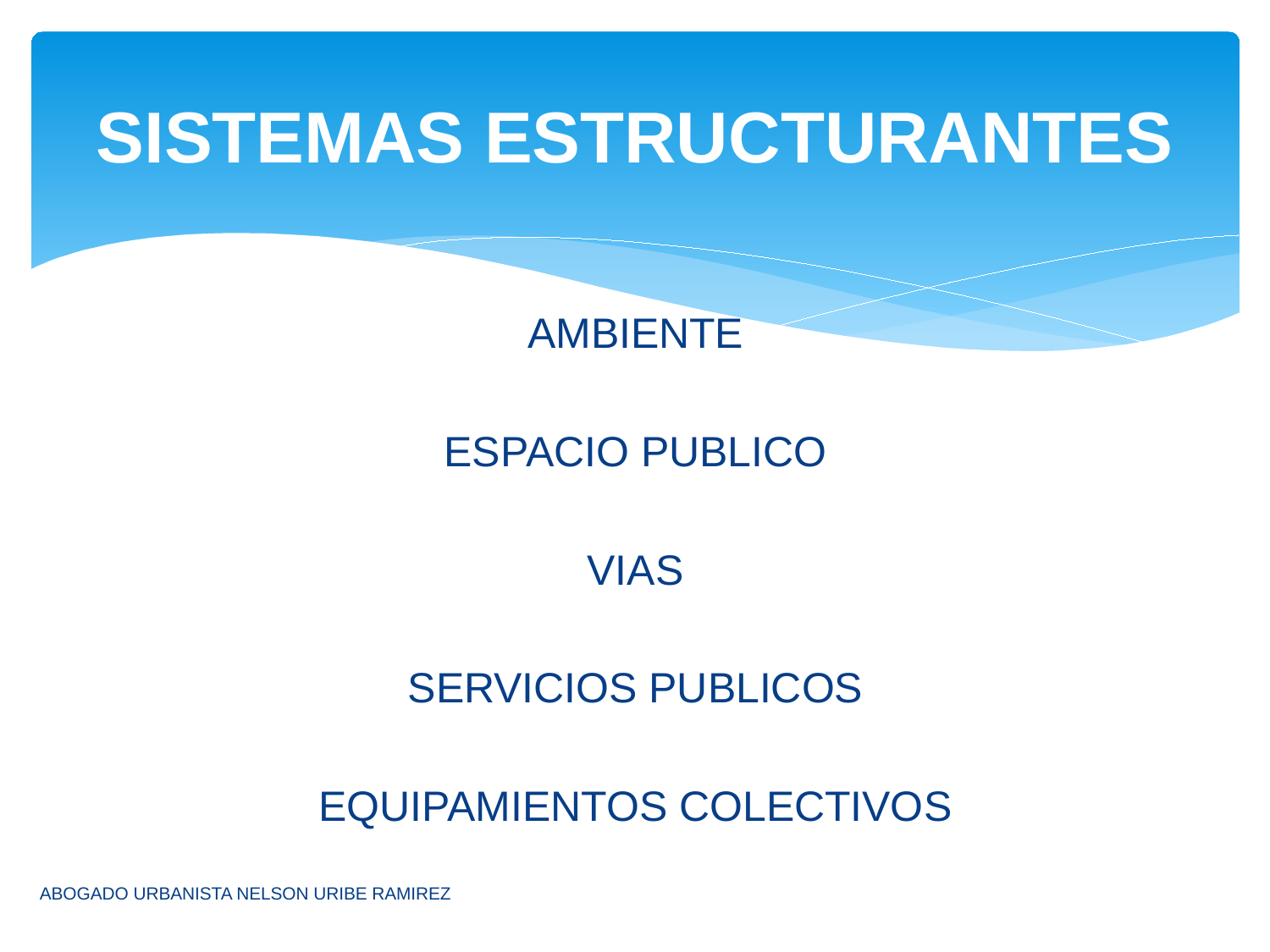

# SISTEMAS ESTRUCTURANTES
AMBIENTE

ESPACIO PUBLICO

VIAS

SERVICIOS PUBLICOS

EQUIPAMIENTOS COLECTIVOS
ABOGADO URBANISTA NELSON URIBE RAMIREZ